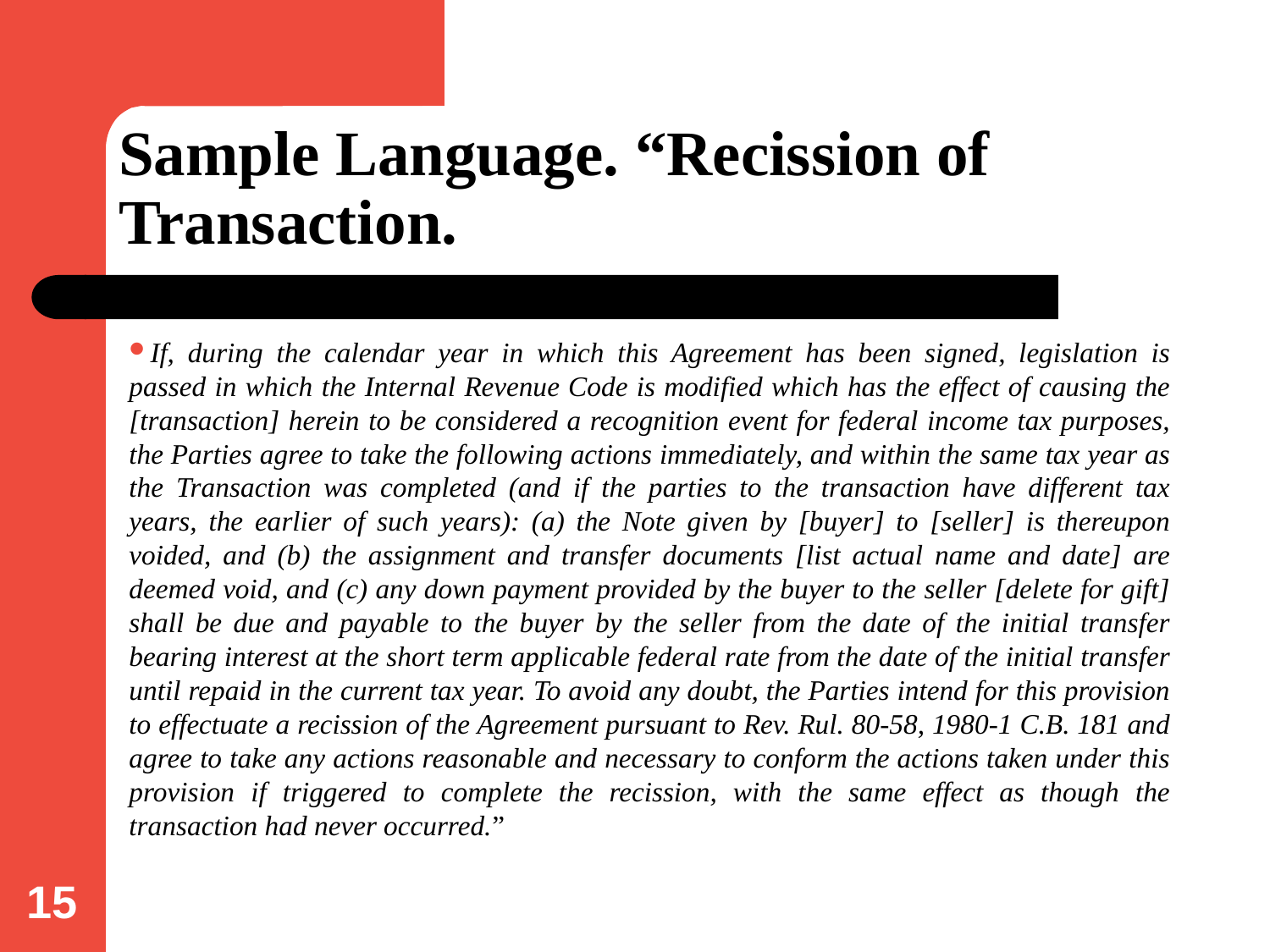

# Sample Language. “Recission of Transaction.
If, during the calendar year in which this Agreement has been signed, legislation is passed in which the Internal Revenue Code is modified which has the effect of causing the [transaction] herein to be considered a recognition event for federal income tax purposes, the Parties agree to take the following actions immediately, and within the same tax year as the Transaction was completed (and if the parties to the transaction have different tax years, the earlier of such years): (a) the Note given by [buyer] to [seller] is thereupon voided, and (b) the assignment and transfer documents [list actual name and date] are deemed void, and (c) any down payment provided by the buyer to the seller [delete for gift] shall be due and payable to the buyer by the seller from the date of the initial transfer bearing interest at the short term applicable federal rate from the date of the initial transfer until repaid in the current tax year. To avoid any doubt, the Parties intend for this provision to effectuate a recission of the Agreement pursuant to Rev. Rul. 80-58, 1980-1 C.B. 181 and agree to take any actions reasonable and necessary to conform the actions taken under this provision if triggered to complete the recission, with the same effect as though the transaction had never occurred.”

15